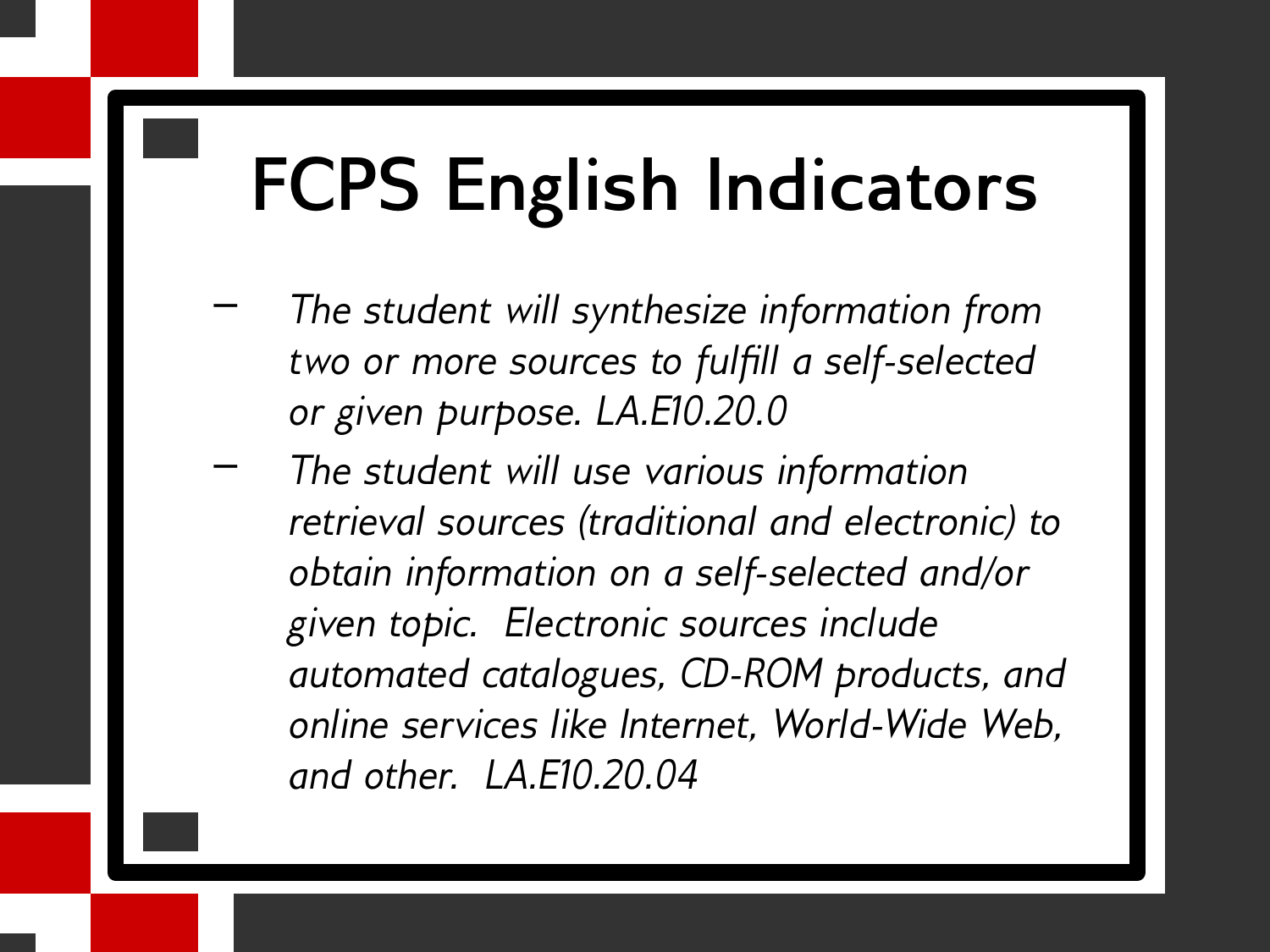

# FCPS English Indicators
The student will synthesize information from two or more sources to fulfill a self-selected or given purpose. LA.E10.20.0
The student will use various information retrieval sources (traditional and electronic) to obtain information on a self-selected and/or given topic.  Electronic sources include automated catalogues, CD-ROM products, and online services like Internet, World-Wide Web, and other.  LA.E10.20.04